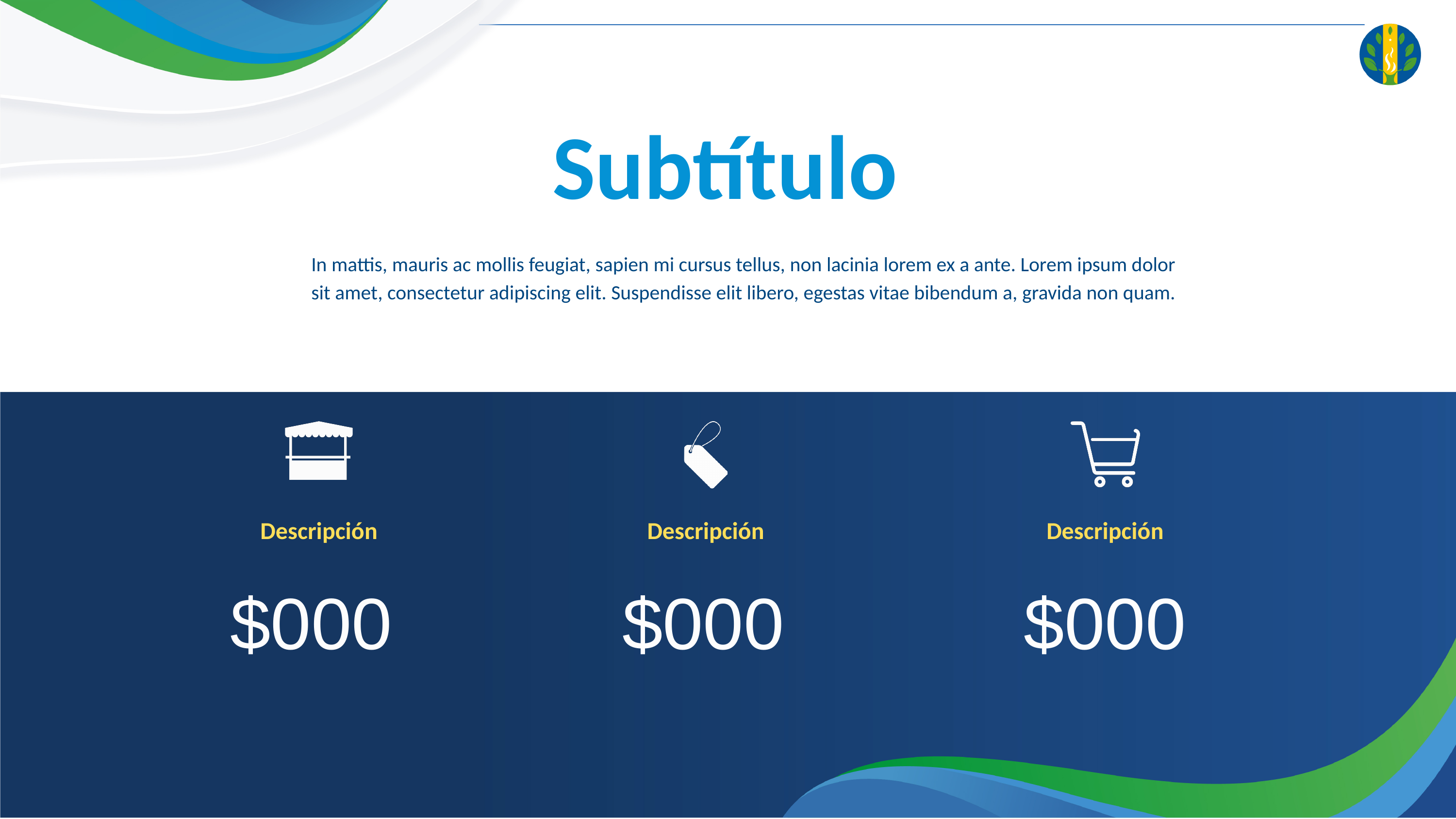

Subtítulo
In mattis, mauris ac mollis feugiat, sapien mi cursus tellus, non lacinia lorem ex a ante. Lorem ipsum dolor sit amet, consectetur adipiscing elit. Suspendisse elit libero, egestas vitae bibendum a, gravida non quam.

Descripción
Descripción
Descripción
$000
$000
$000